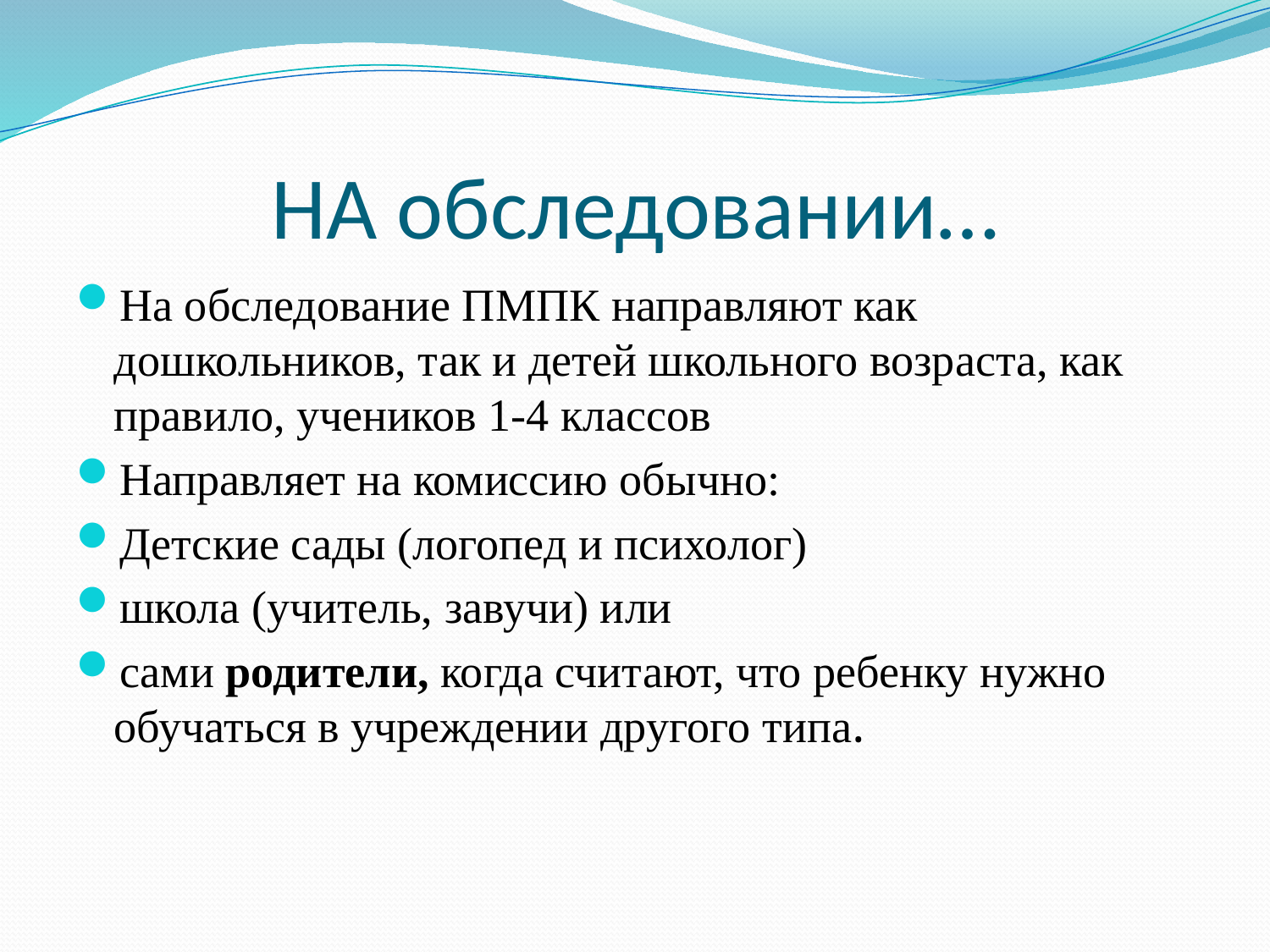

# НА обследовании…
На обследование ПМПК направляют как дошкольников, так и детей школьного возраста, как правило, учеников 1-4 классов
Направляет на комиссию обычно:
Детские сады (логопед и психолог)
школа (учитель, завучи) или
сами родители, когда считают, что ребенку нужно обучаться в учреждении другого типа.